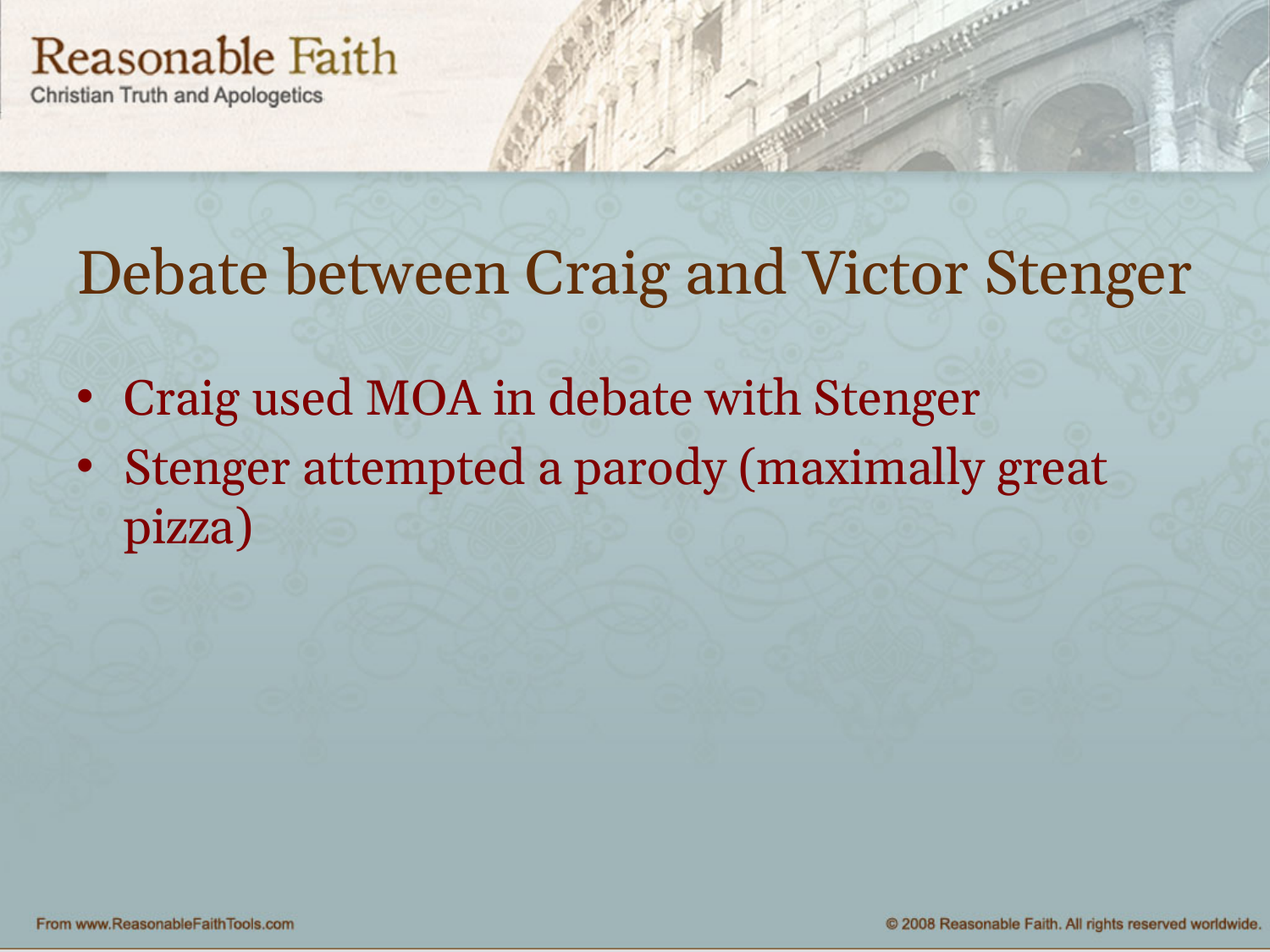

# Debate between Craig and Victor Stenger
Craig used MOA in debate with Stenger
Stenger attempted a parody (maximally great pizza)